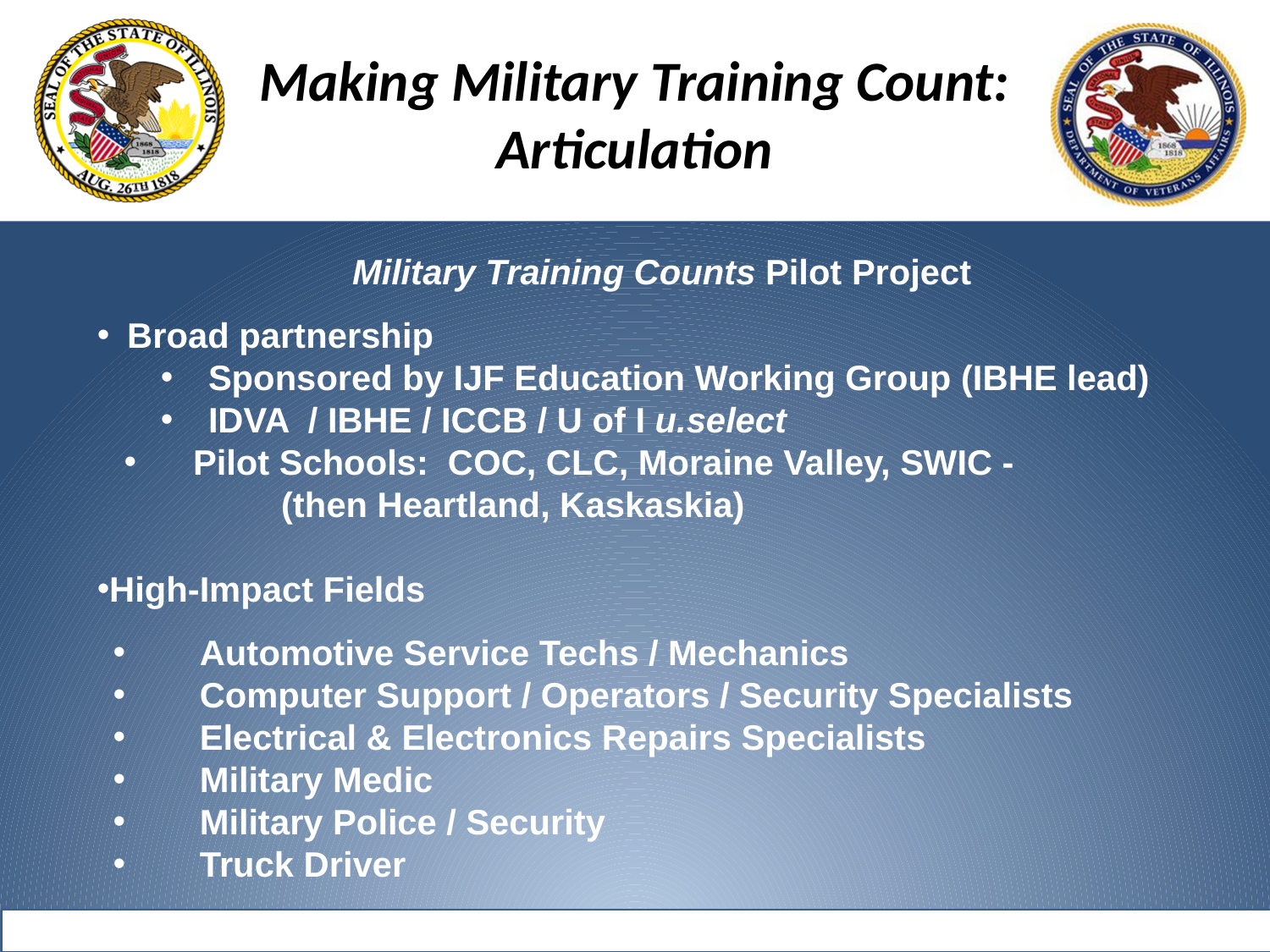

Making Military Training Count:
Articulation
Military Training Counts Pilot Project
Broad partnership
Sponsored by IJF Education Working Group (IBHE lead)
IDVA  / IBHE / ICCB / U of I u.select
    Pilot Schools:  COC, CLC, Moraine Valley, SWIC -
	(then Heartland, Kaskaskia)

High-Impact Fields
    Automotive Service Techs / Mechanics
    Computer Support / Operators / Security Specialists
    Electrical & Electronics Repairs Specialists
    Military Medic
    Military Police / Security
    Truck Driver